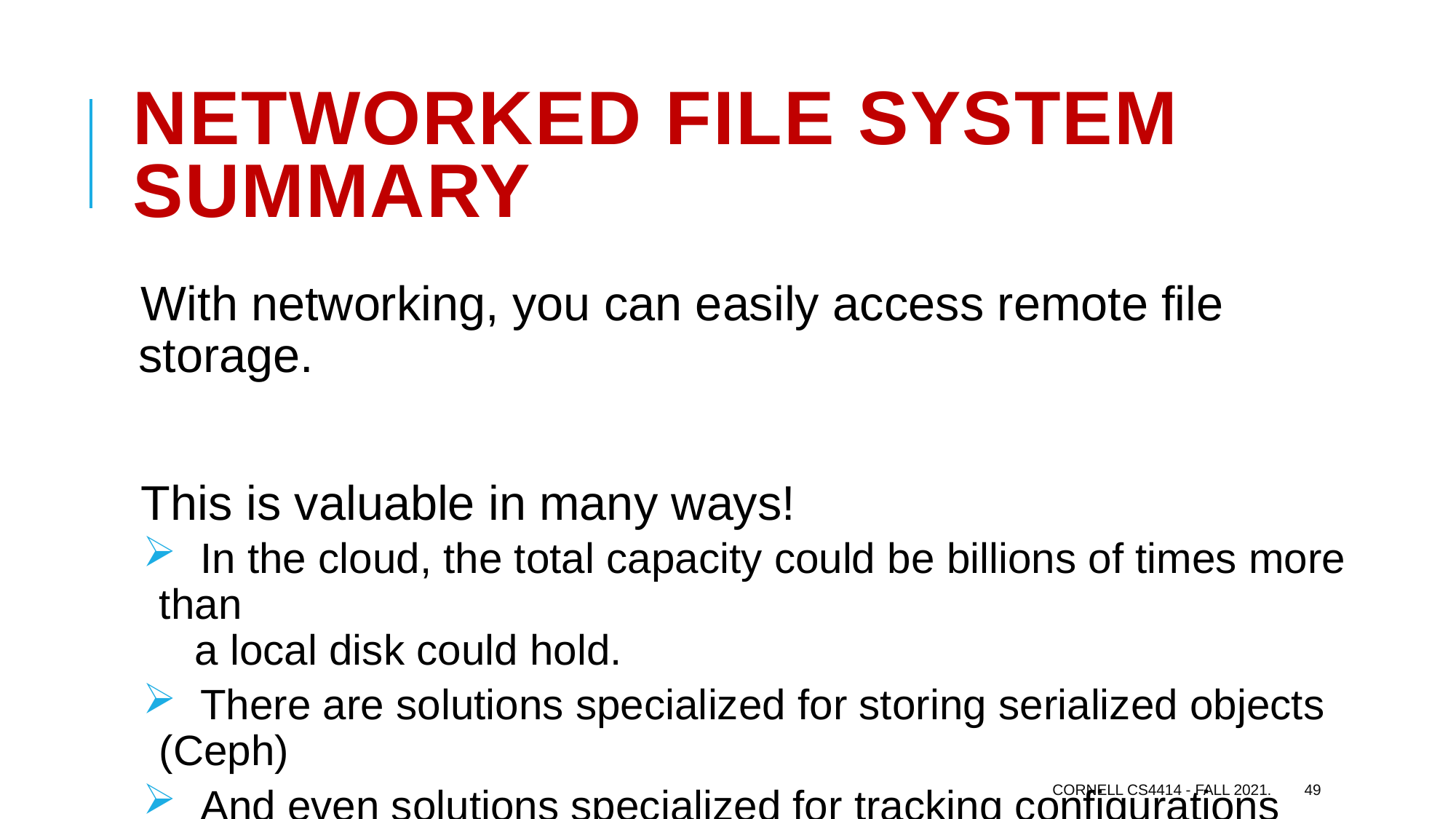

# Networked file system summary
With networking, you can easily access remote file storage.

This is valuable in many ways!
  In the cloud, the total capacity could be billions of times more than
   a local disk could hold.
  There are solutions specialized for storing serialized objects (Ceph)
  And even solutions specialized for tracking configurations (Zookeeper)
Cornell CS4414 - Fall 2021.
49